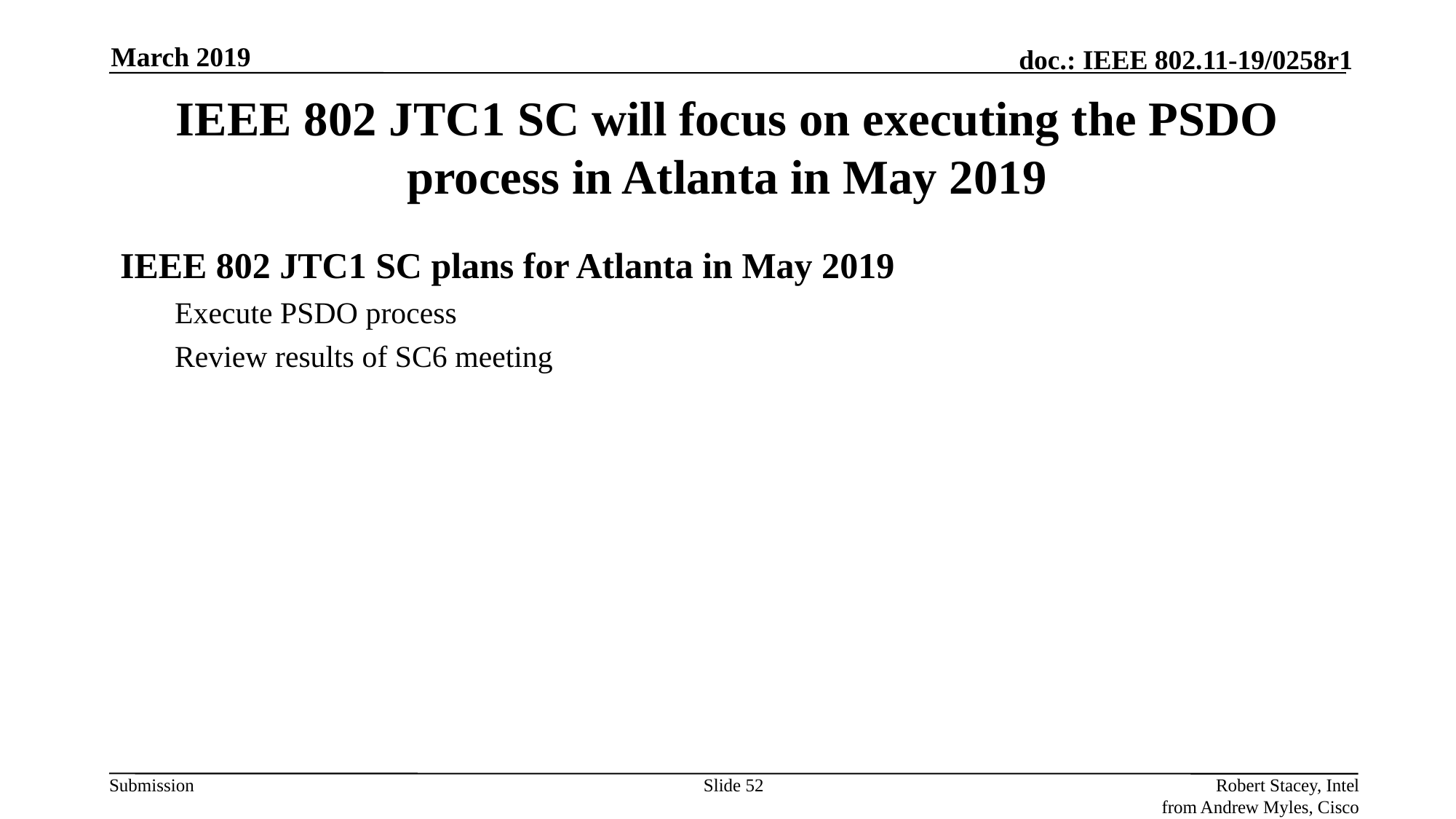

March 2019
# IEEE 802 JTC1 SC will focus on executing the PSDO process in Atlanta in May 2019
IEEE 802 JTC1 SC plans for Atlanta in May 2019
Execute PSDO process
Review results of SC6 meeting

Slide 52
Robert Stacey, Intel
from Andrew Myles, Cisco